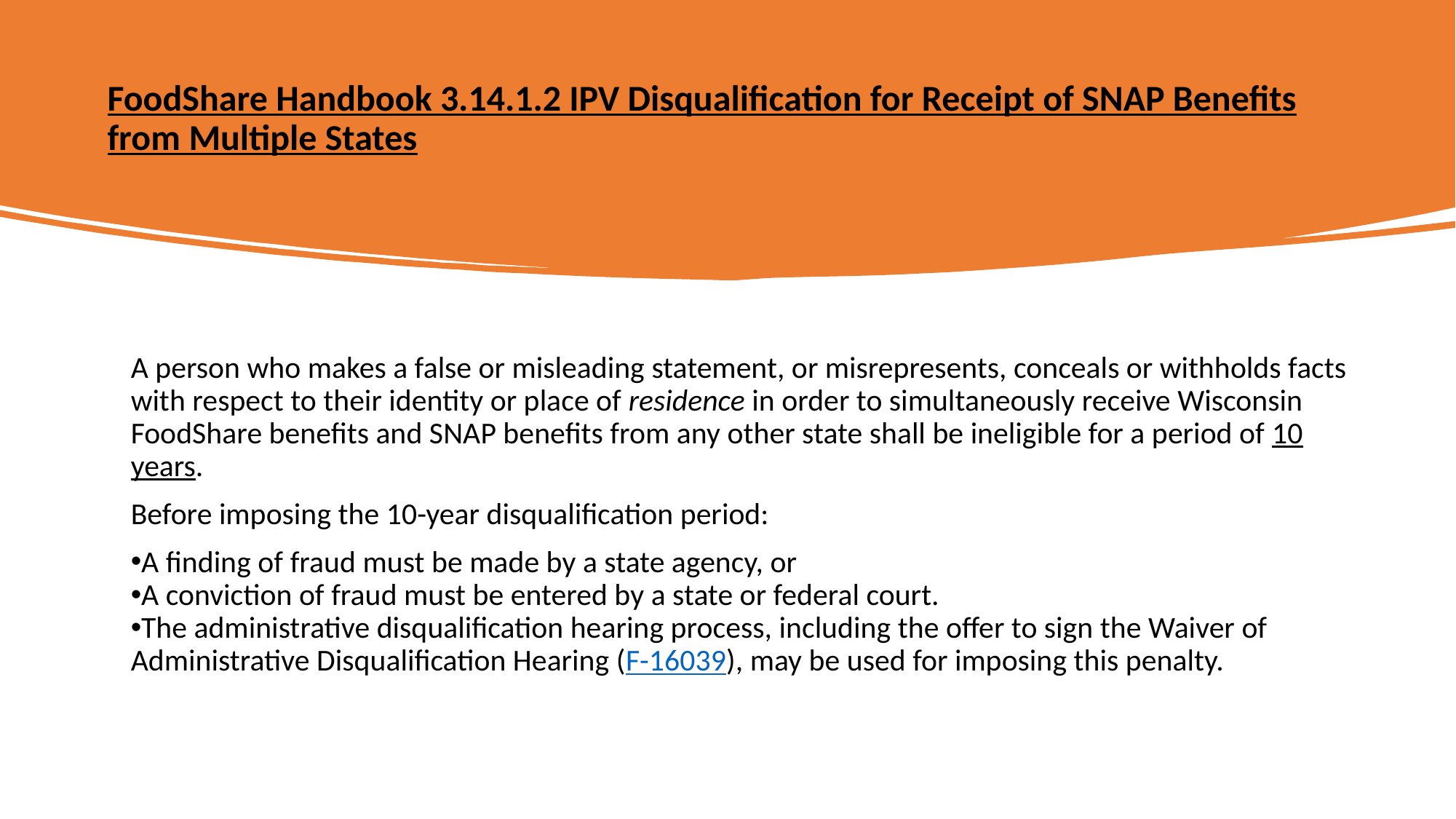

FoodShare Handbook 3.14.1.2 IPV Disqualification for Receipt of SNAP Benefits from Multiple States

A person who makes a false or misleading statement, or misrepresents, conceals or withholds facts with respect to their identity or place of residence in order to simultaneously receive Wisconsin FoodShare benefits and SNAP benefits from any other state shall be ineligible for a period of 10 years.
Before imposing the 10-year disqualification period:
A finding of fraud must be made by a state agency, or
A conviction of fraud must be entered by a state or federal court.
The administrative disqualification hearing process, including the offer to sign the Waiver of Administrative Disqualification Hearing (F-16039), may be used for imposing this penalty.

5